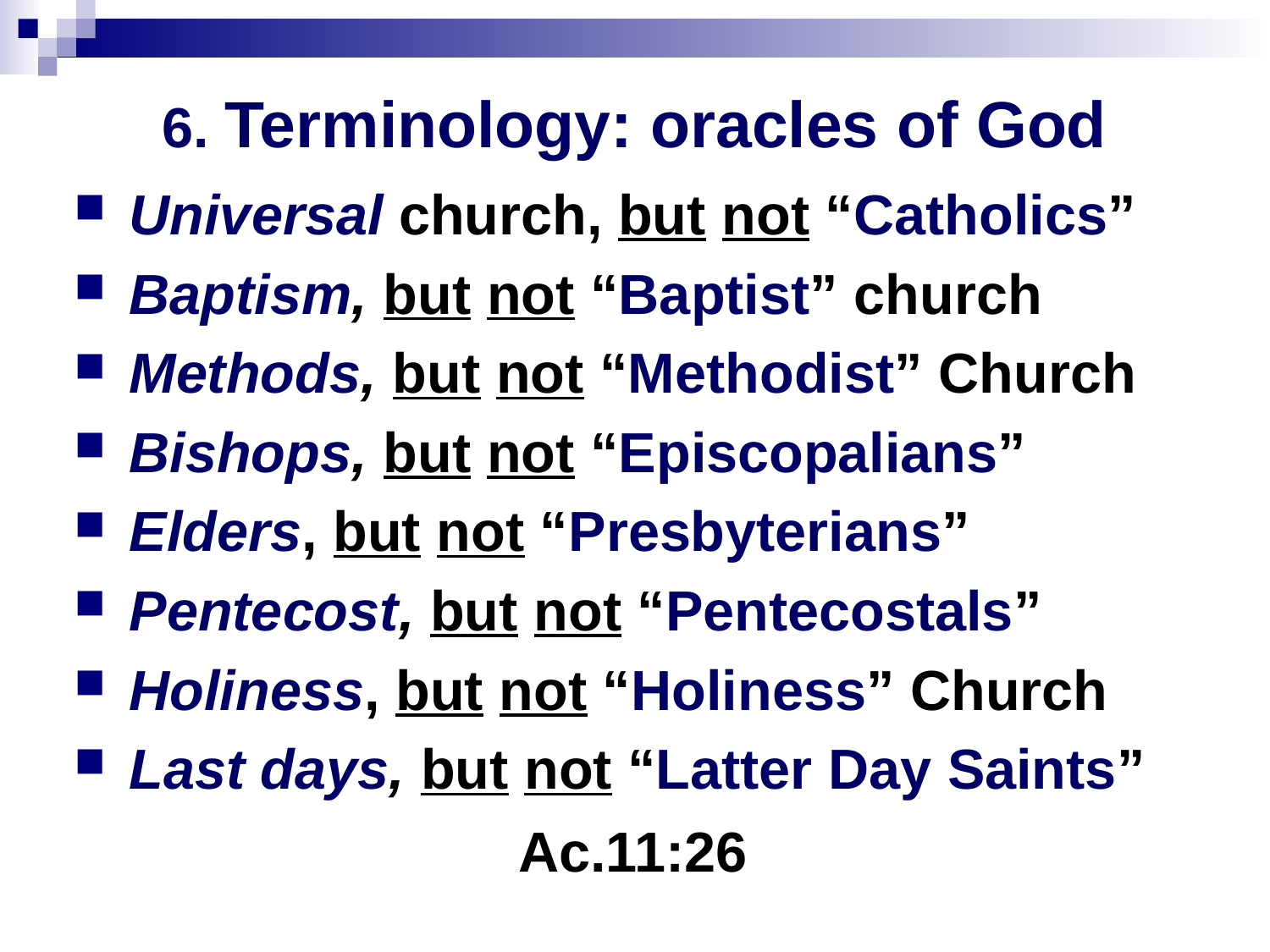

# 6. Terminology: oracles of God
Universal church, but not “Catholics”
Baptism, but not “Baptist” church
Methods, but not “Methodist” Church
Bishops, but not “Episcopalians”
Elders, but not “Presbyterians”
Pentecost, but not “Pentecostals”
Holiness, but not “Holiness” Church
Last days, but not “Latter Day Saints”
Ac.11:26